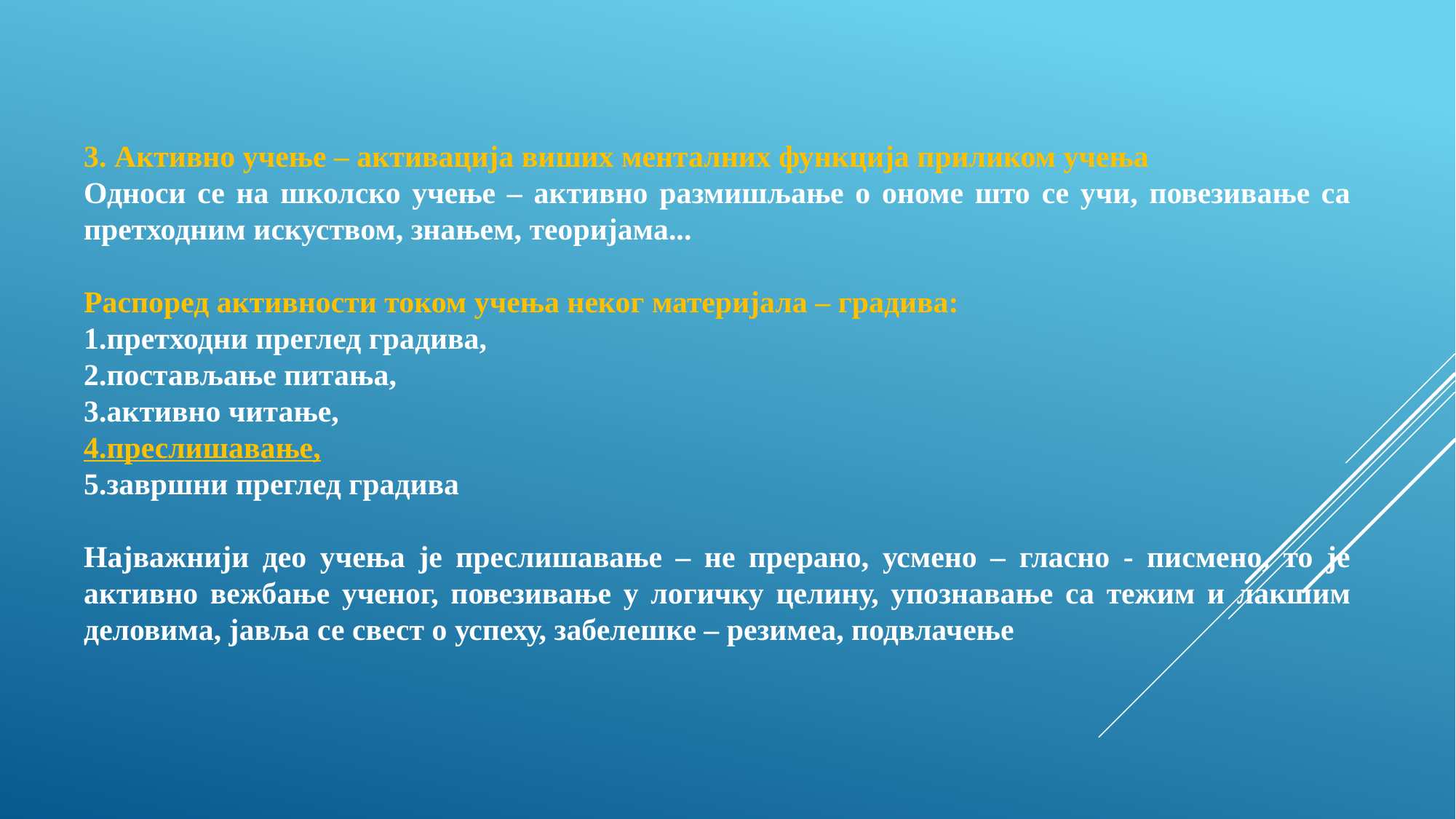

3. Активно учење – активација виших менталних функција приликом учења
Односи се на школско учење – активно размишљање о ономе што се учи, повезивање са претходним искуством, знањем, теоријама...

Распоред активности током учења неког материјала – градива:
1.претходни преглед градива,
2.постављање питања,
3.активно читање,
4.преслишавање,
5.завршни преглед градива

Најважнији део учења је преслишавање – не прерано, усмено – гласно - писмено, то је активно вежбање ученог, повезивање у логичку целину, упознавање са тежим и лакшим деловима, јавља се свест о успеху, забелешке – резимеа, подвлачење